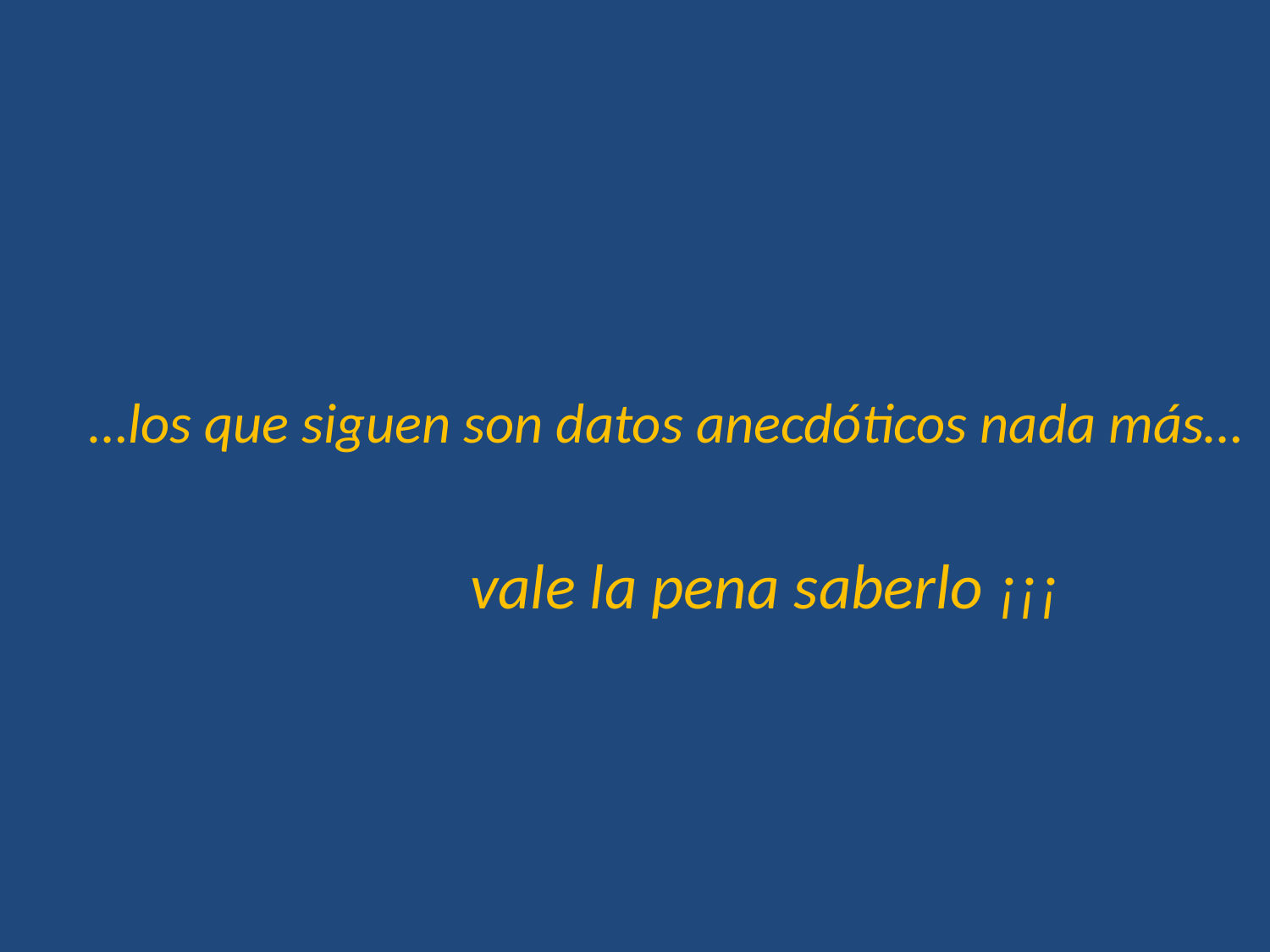

#

      …los que siguen son datos anecdóticos nada más…

                                    vale la pena saberlo ¡¡¡